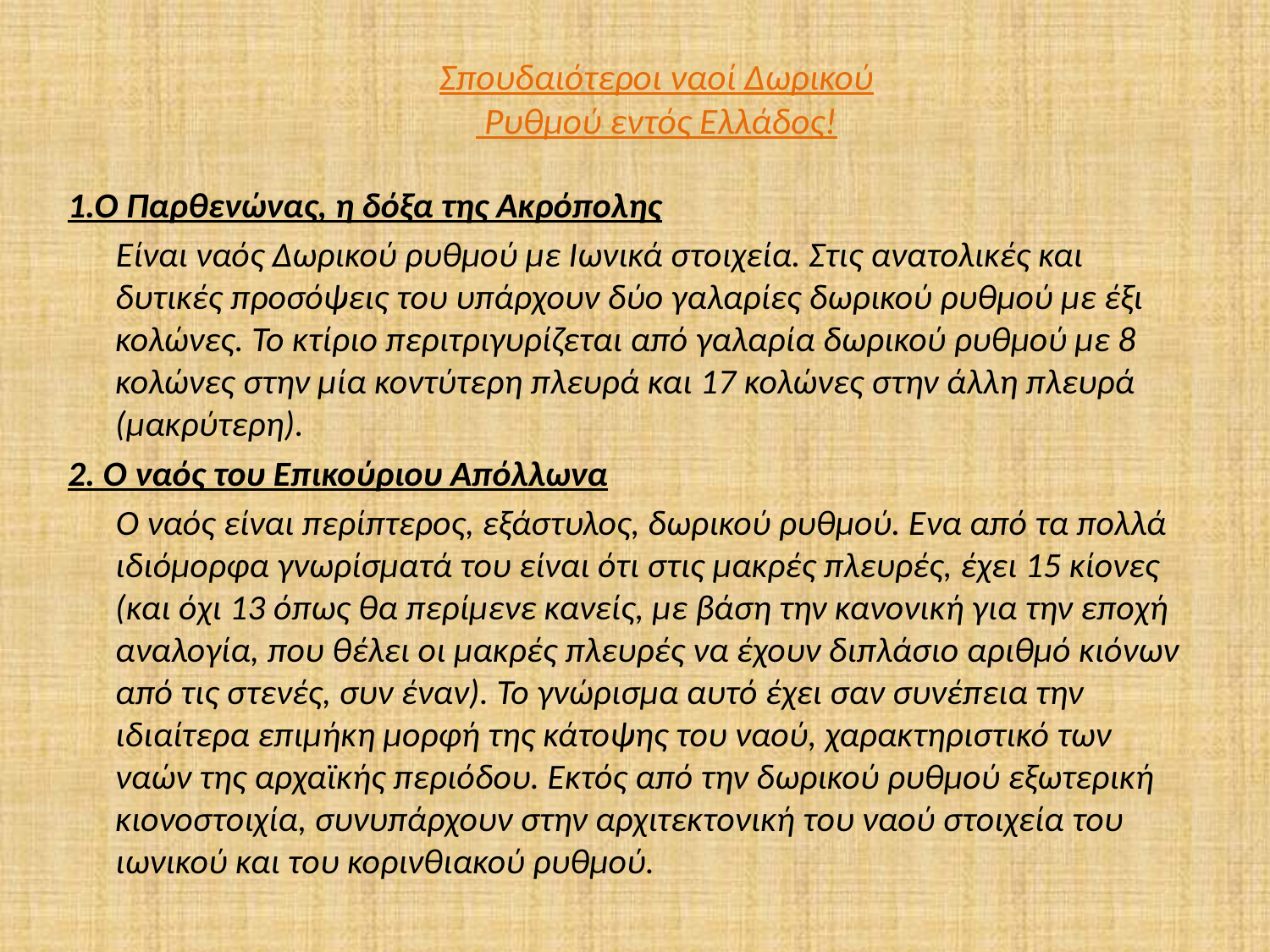

# Σπουδαιότεροι ναοί Δωρικού Ρυθμού εντός Ελλάδος!
1.Ο Παρθενώνας, η δόξα της Ακρόπολης
      Είναι ναός Δωρικού ρυθμού με Ιωνικά στοιχεία. Στις ανατολικές και δυτικές προσόψεις του υπάρχουν δύο γαλαρίες δωρικού ρυθμού με έξι κολώνες. Το κτίριο περιτριγυρίζεται από γαλαρία δωρικού ρυθμού με 8 κολώνες στην μία κοντύτερη πλευρά και 17 κολώνες στην άλλη πλευρά (μακρύτερη).
2. Ο ναός του Επικούριου Απόλλωνα
      Ο ναός είναι περίπτερος, εξάστυλος, δωρικού ρυθμού. Ενα από τα πολλά ιδιόμορφα γνωρίσματά του είναι ότι στις μακρές πλευρές, έχει 15 κίονες (και όχι 13 όπως θα περίμενε κανείς, με βάση την κανονική για την εποχή αναλογία, που θέλει οι μακρές πλευρές να έχουν διπλάσιο αριθμό κιόνων από τις στενές, συν έναν). Το γνώρισμα αυτό έχει σαν συνέπεια την ιδιαίτερα επιμήκη μορφή της κάτοψης του ναού, χαρακτηριστικό των ναών της αρχαϊκής περιόδου. Εκτός από την δωρικού ρυθμού εξωτερική κιονοστοιχία, συνυπάρχουν στην αρχιτεκτονική του ναού στοιχεία του ιωνικού και του κορινθιακού ρυθμού.